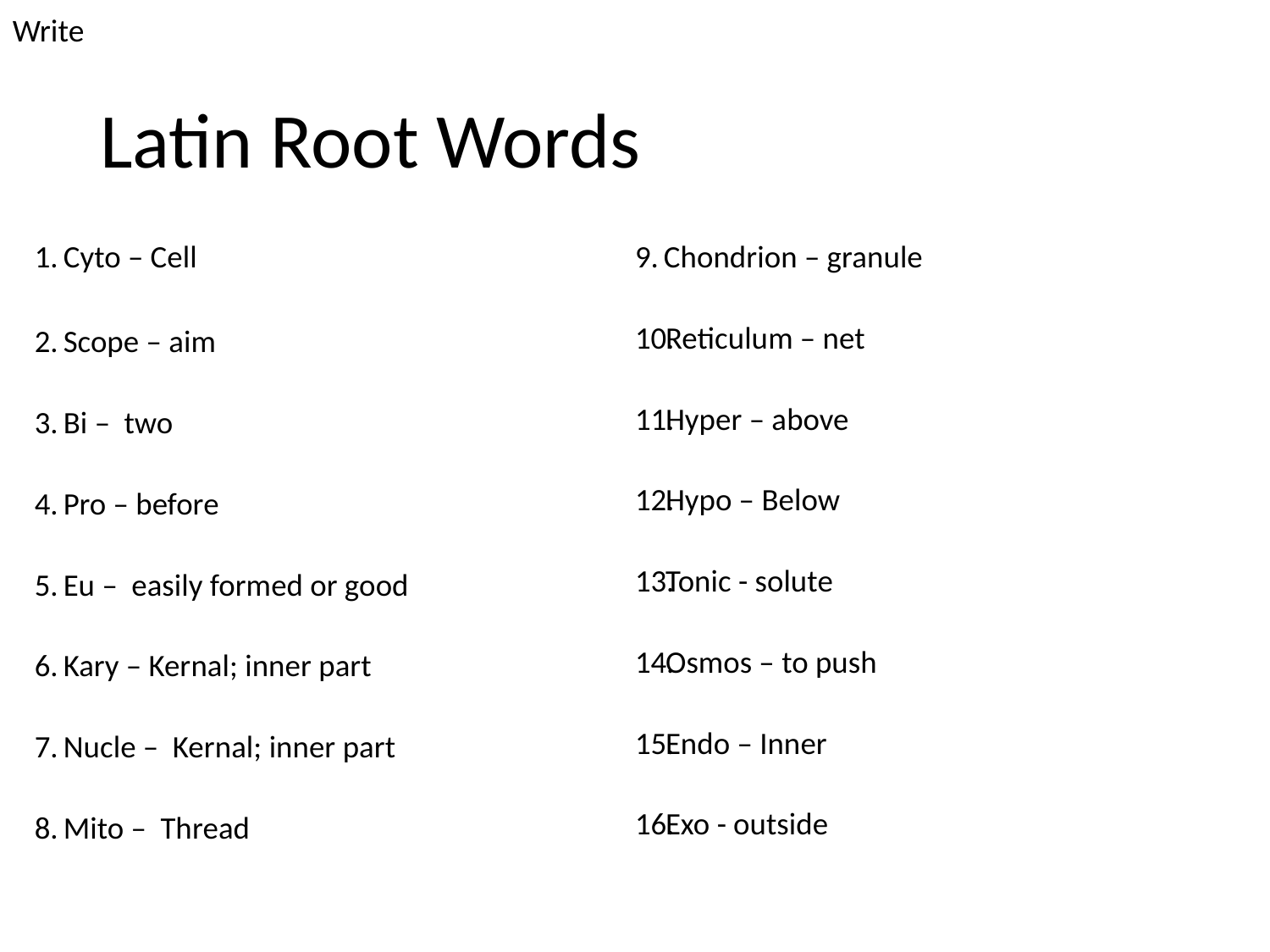

Write
# Latin Root Words
Cyto – Cell
Scope – aim
Bi –  two
Pro – before
Eu –  easily formed or good
Kary – Kernal; inner part
Nucle –  Kernal; inner part
Mito –  Thread
Chondrion – granule
Reticulum – net
Hyper – above
Hypo – Below
Tonic - solute
Osmos – to push
Endo – Inner
Exo - outside